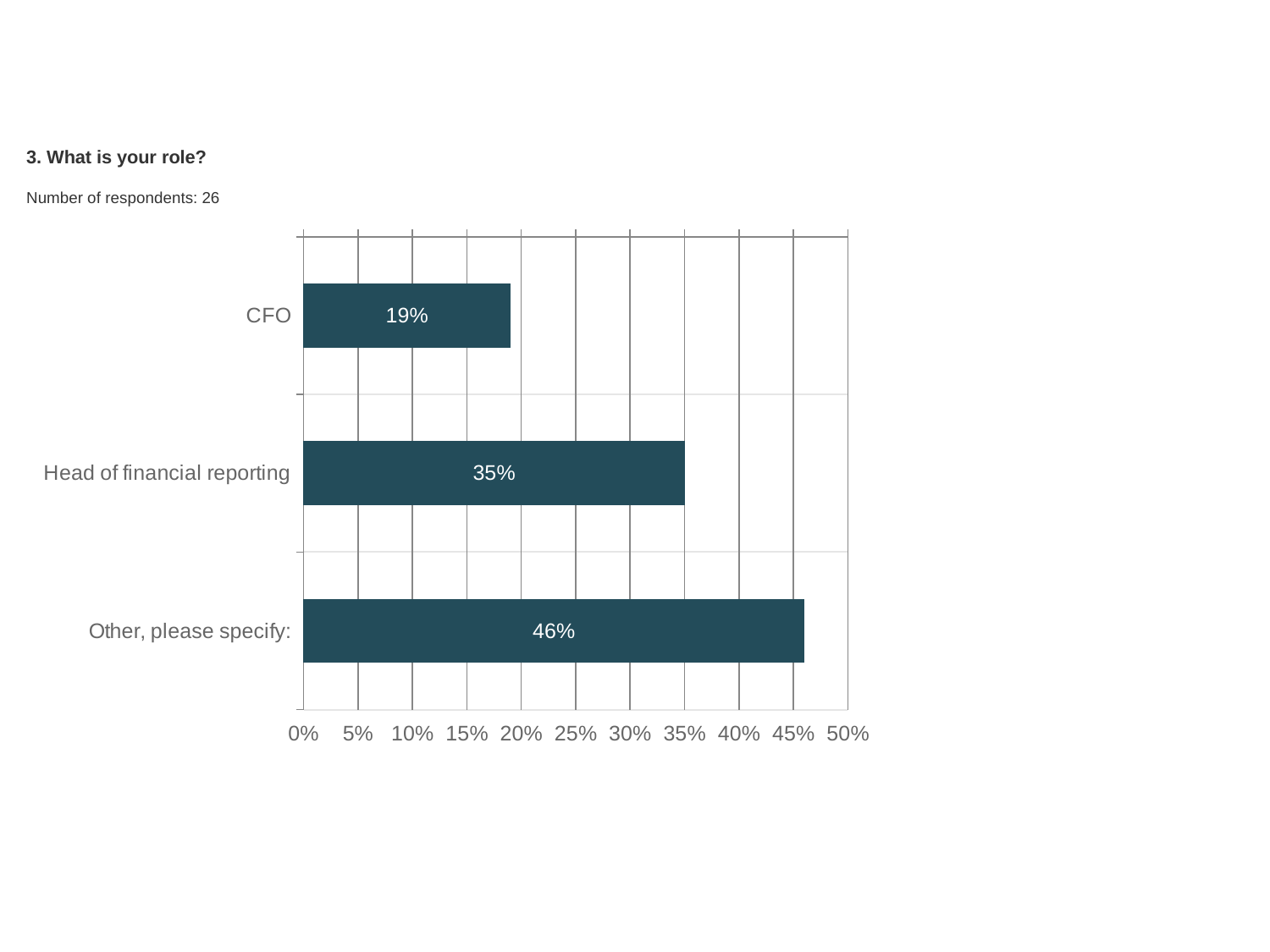

3. What is your role?
Number of respondents: 26

### Chart

| Category | What is your role? |
|---|---|
| CFO | 0.19 |
| Head of financial reporting | 0.35 |
| Other, please specify: | 0.46 |